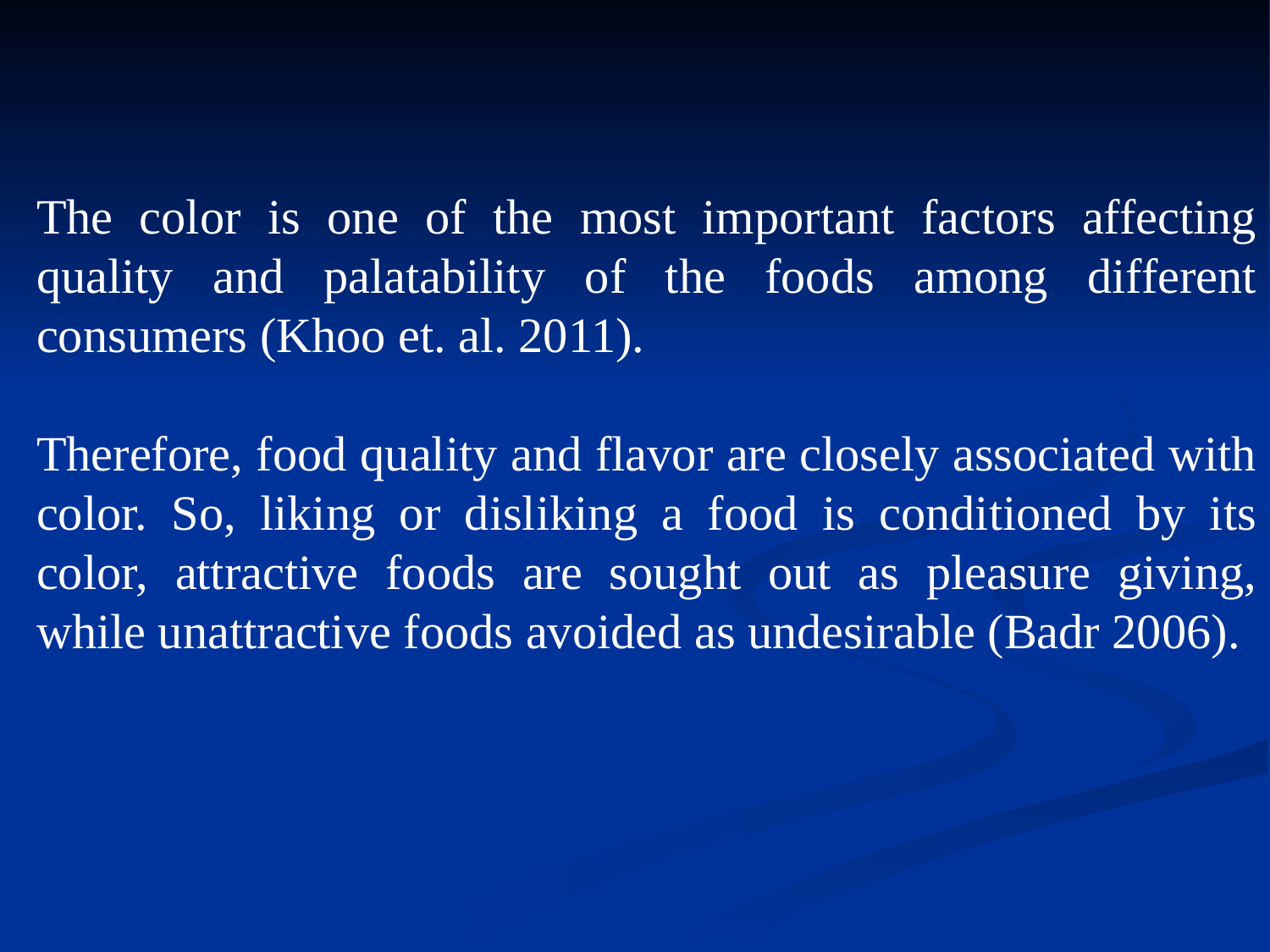

The color is one of the most important factors affecting quality and palatability of the foods among different consumers (Khoo et. al. 2011).

Therefore, food quality and flavor are closely associated with color. So, liking or disliking a food is conditioned by its color, attractive foods are sought out as pleasure giving, while unattractive foods avoided as undesirable (Badr 2006).